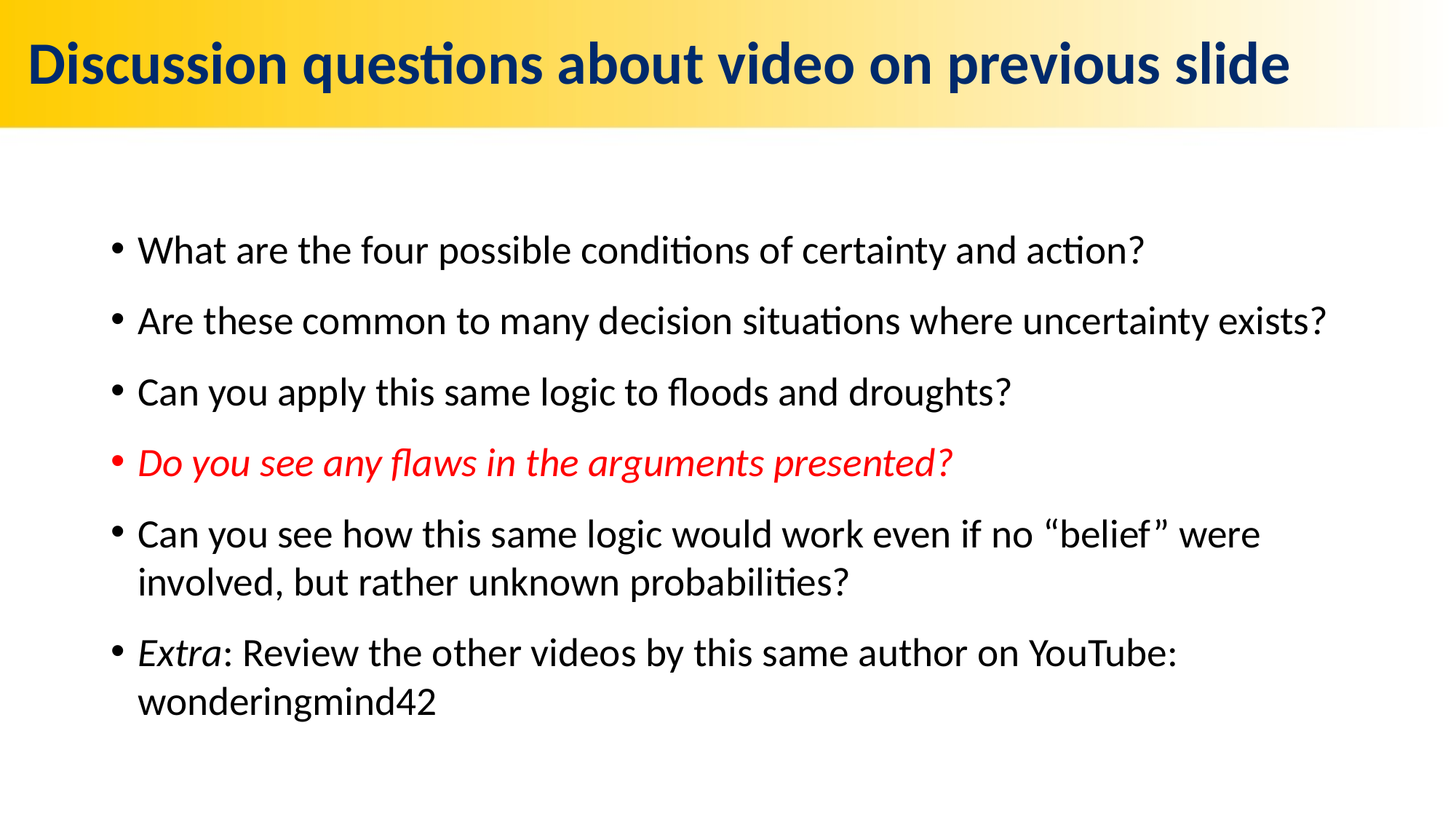

# Discussion questions about video on previous slide
What are the four possible conditions of certainty and action?
Are these common to many decision situations where uncertainty exists?
Can you apply this same logic to floods and droughts?
Do you see any flaws in the arguments presented?
Can you see how this same logic would work even if no “belief” were involved, but rather unknown probabilities?
Extra: Review the other videos by this same author on YouTube: wonderingmind42